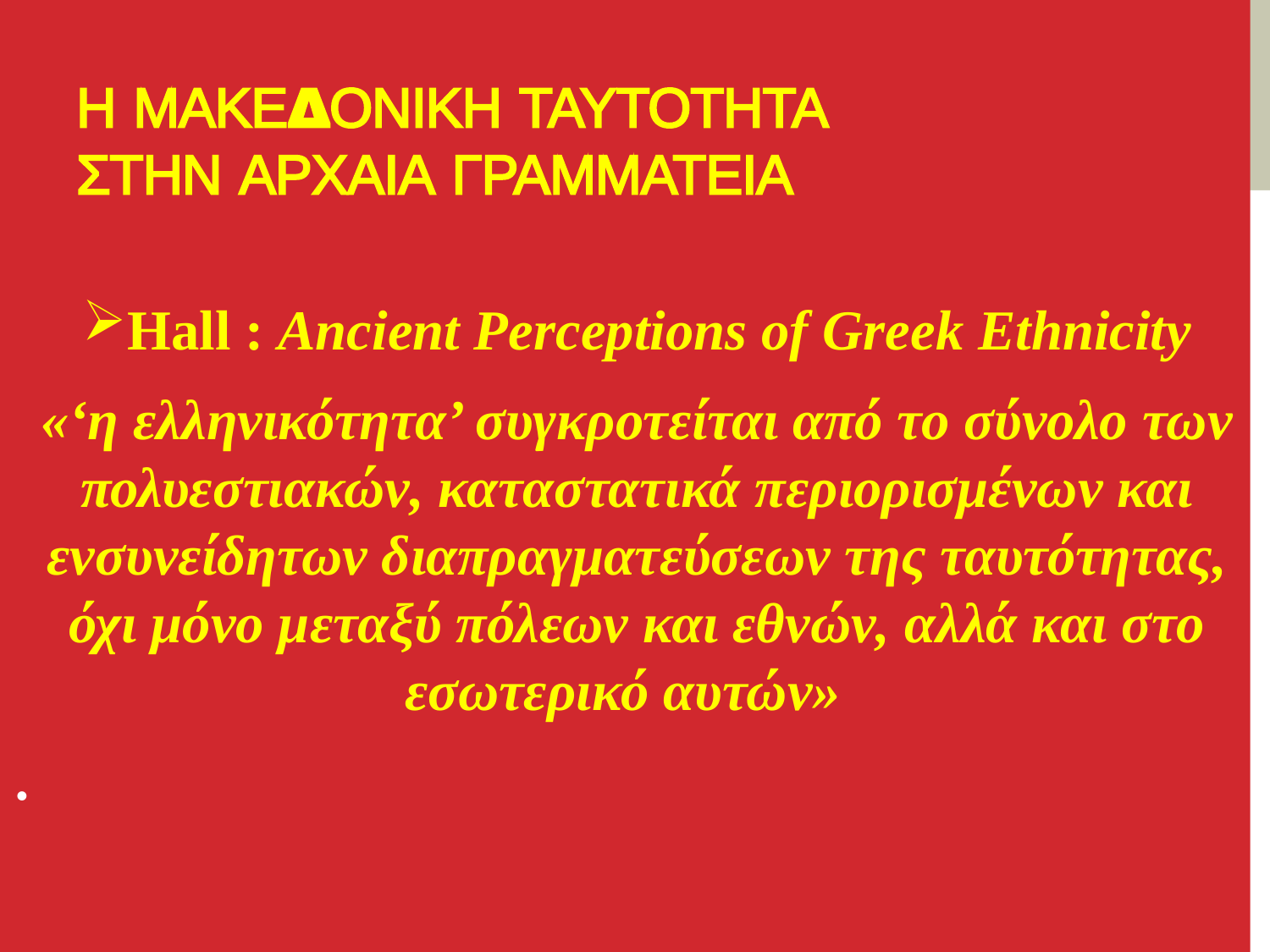

# Η ΜΑΚΕΔΟΝΙΚΗ ΤΑΥΤΟΤΗΤΑ ΣΤΗΝ ΑΡΧΑΙΑ ΓΡΑΜΜΑΤΕΙΑ

Hall : Ancient Perceptions of Greek Ethnicity
«‘η ελληνικότητα’ συγκροτείται από το σύνολο των πολυεστιακών, καταστατικά περιορισμένων και ενσυνείδητων διαπραγματεύσεων της ταυτότητας, όχι μόνο μεταξύ πόλεων και εθνών, αλλά και στο εσωτερικό αυτών»
.